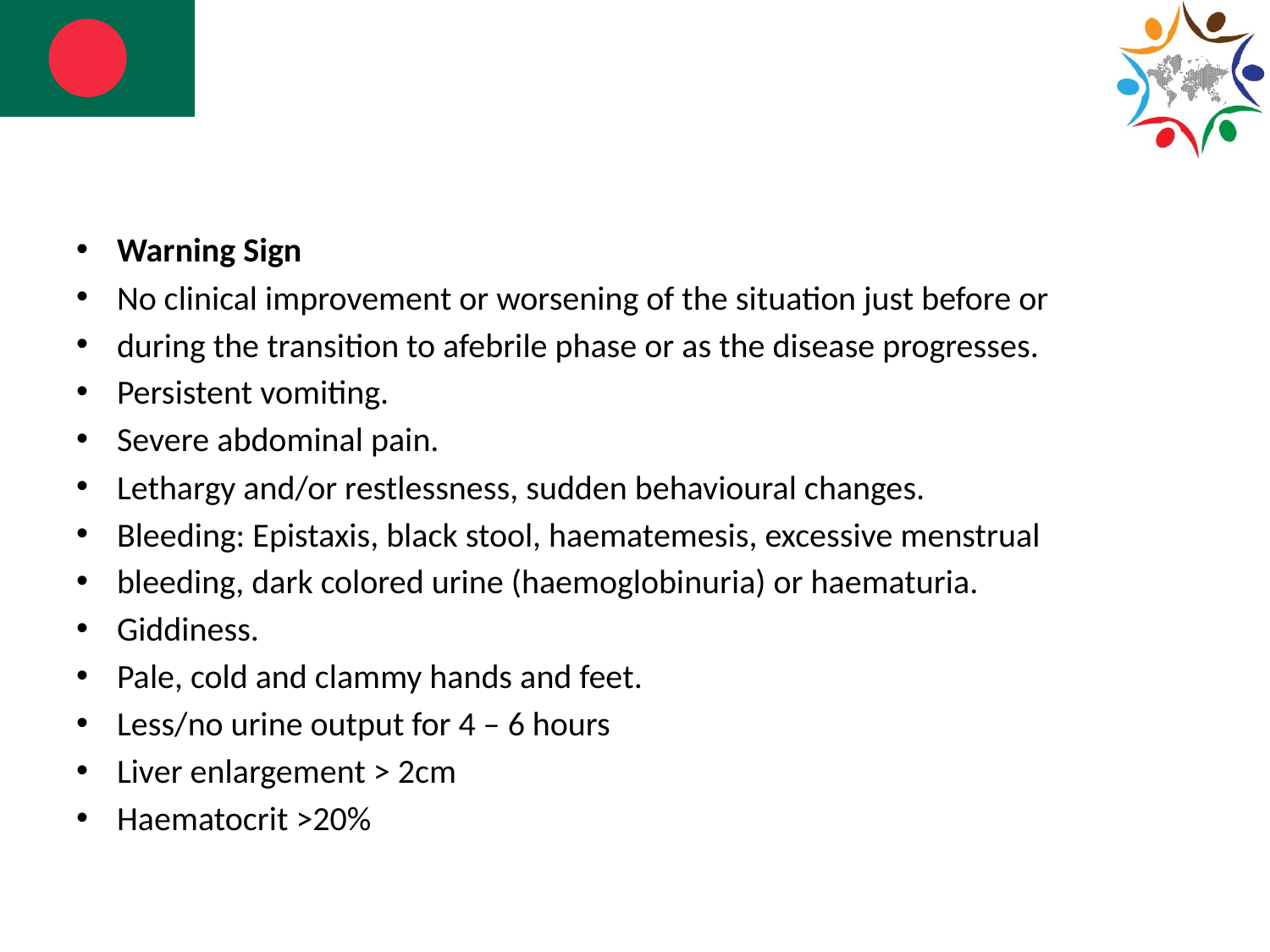

#
Warning Sign
No clinical improvement or worsening of the situation just before or
during the transition to afebrile phase or as the disease progresses.
Persistent vomiting.
Severe abdominal pain.
Lethargy and/or restlessness, sudden behavioural changes.
Bleeding: Epistaxis, black stool, haematemesis, excessive menstrual
bleeding, dark colored urine (haemoglobinuria) or haematuria.
Giddiness.
Pale, cold and clammy hands and feet.
Less/no urine output for 4 – 6 hours
Liver enlargement > 2cm
Haematocrit >20%